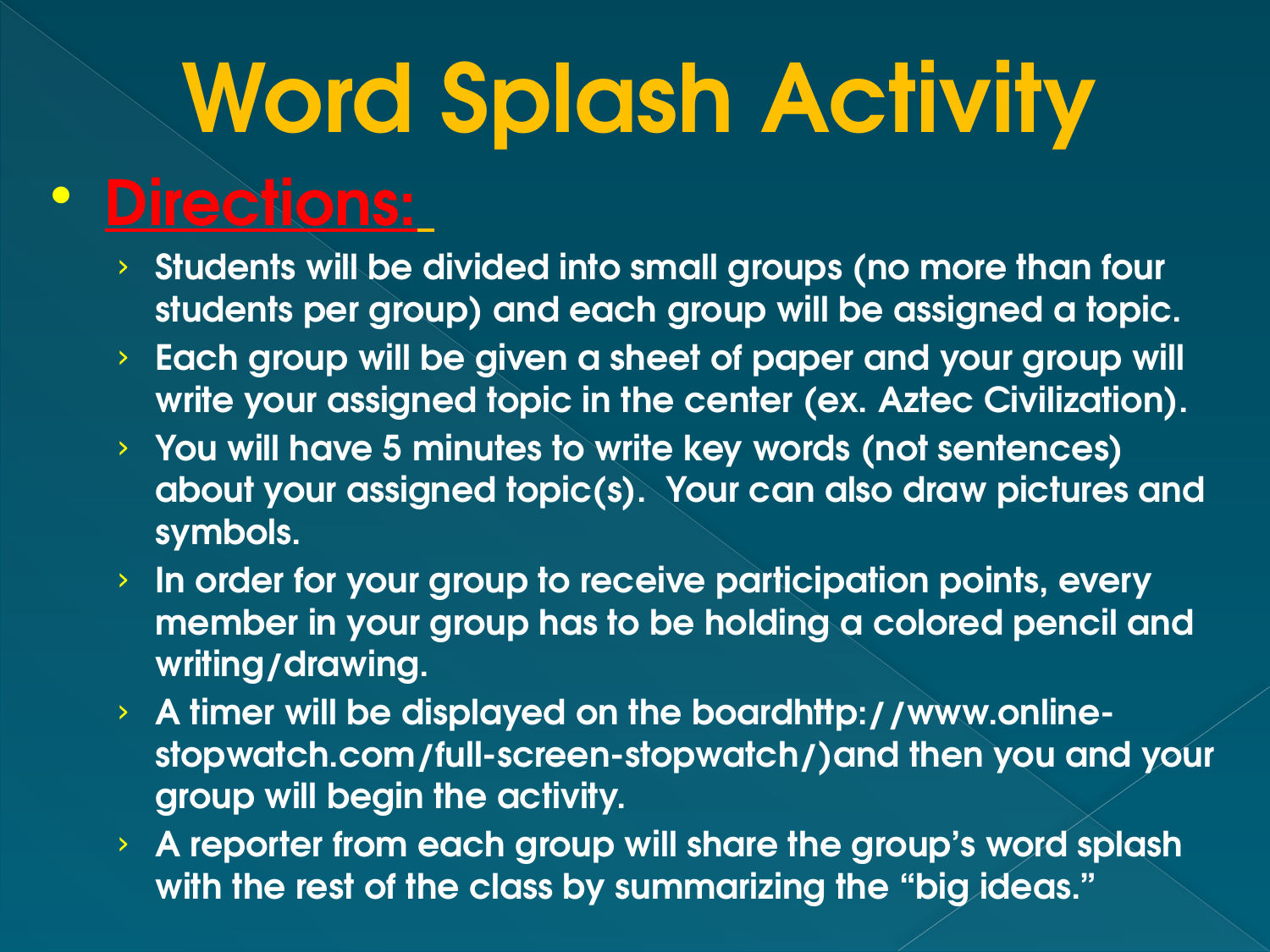

# Word Splash Activity
Directions:
Students will be divided into small groups (no more than four  students per group) and each group will be assigned a topic.
Each group will be given a sheet of paper and your group will write your assigned topic in the center (ex. Aztec Civilization).
You will have 5 minutes to write key words (not sentences) about your assigned topic(s).  Your can also draw pictures and symbols.
In order for your group to receive participation points, every member in your group has to be holding a colored pencil and writing/drawing.
A timer will be displayed on the boardhttp://www.online-stopwatch.com/full-screen-stopwatch/)and then you and your group will begin the activity.
A reporter from each group will share the group’s word splash with the rest of the class by summarizing the “big ideas.”